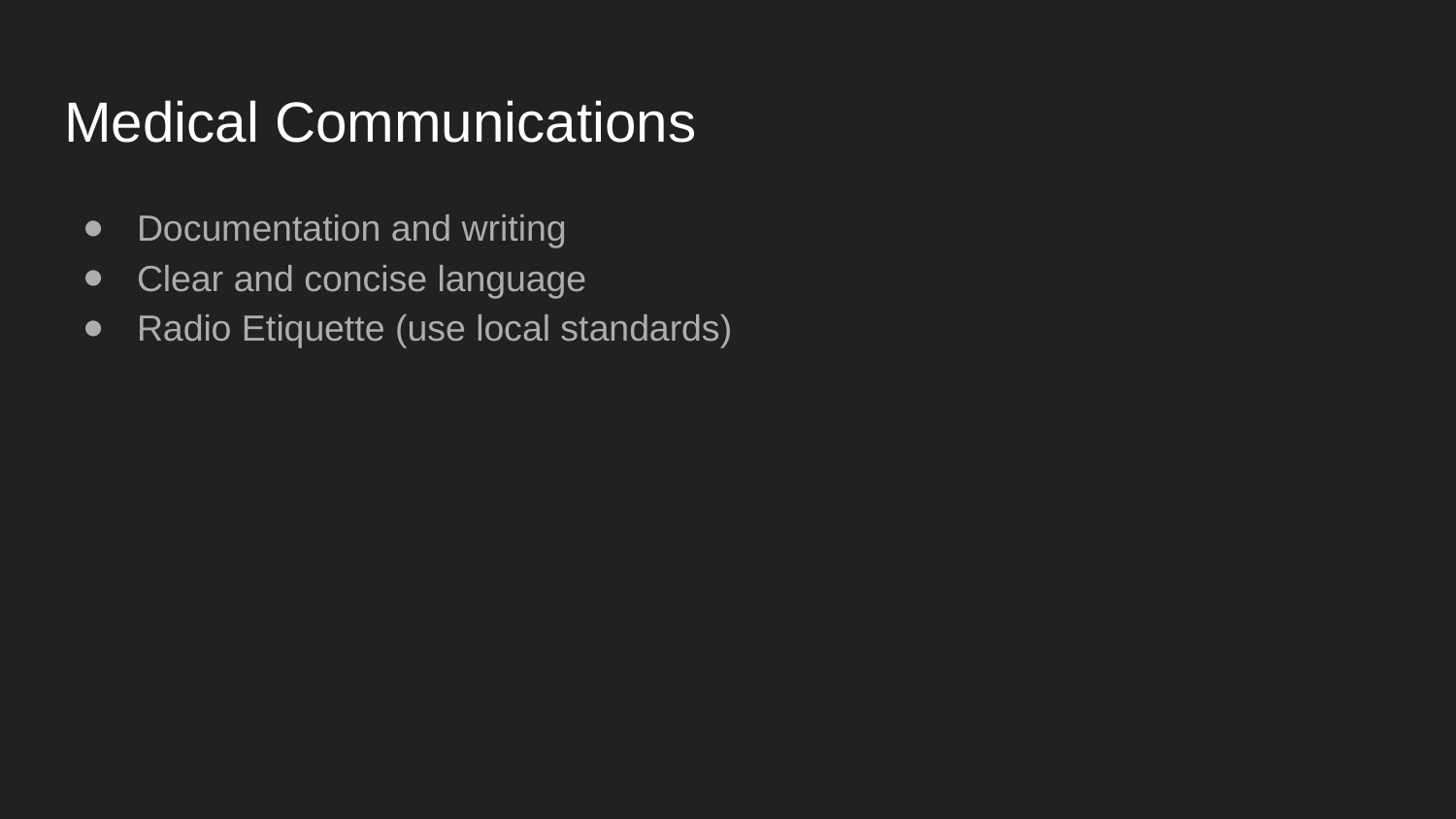

# Medical Communications
Documentation and writing
Clear and concise language
Radio Etiquette (use local standards)